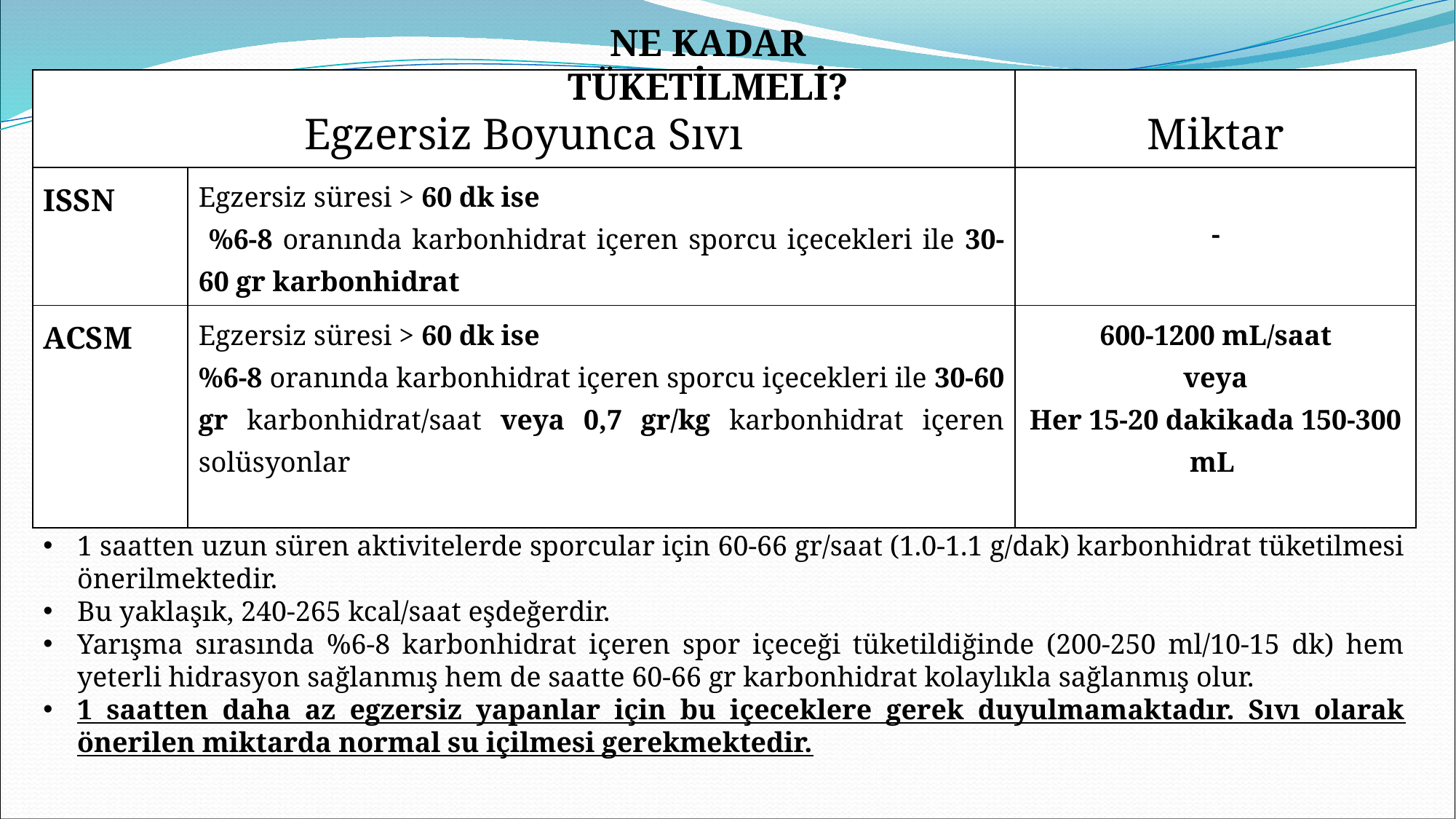

NE KADAR TÜKETİLMELİ?
| Egzersiz Boyunca Sıvı |  | Miktar |
| --- | --- | --- |
| ISSN | Egzersiz süresi > 60 dk ise %6-8 oranında karbonhidrat içeren sporcu içecekleri ile 30-60 gr karbonhidrat | - |
| ACSM | Egzersiz süresi > 60 dk ise %6-8 oranında karbonhidrat içeren sporcu içecekleri ile 30-60 gr karbonhidrat/saat veya 0,7 gr/kg karbonhidrat içeren solüsyonlar | 600-1200 mL/saat veya Her 15-20 dakikada 150-300 mL |
1 saatten uzun süren aktivitelerde sporcular için 60-66 gr/saat (1.0-1.1 g/dak) karbonhidrat tüketilmesi önerilmektedir.
Bu yaklaşık, 240-265 kcal/saat eşdeğerdir.
Yarışma sırasında %6-8 karbonhidrat içeren spor içeceği tüketildiğinde (200-250 ml/10-15 dk) hem yeterli hidrasyon sağlanmış hem de saatte 60-66 gr karbonhidrat kolaylıkla sağlanmış olur.
1 saatten daha az egzersiz yapanlar için bu içeceklere gerek duyulmamaktadır. Sıvı olarak önerilen miktarda normal su içilmesi gerekmektedir.